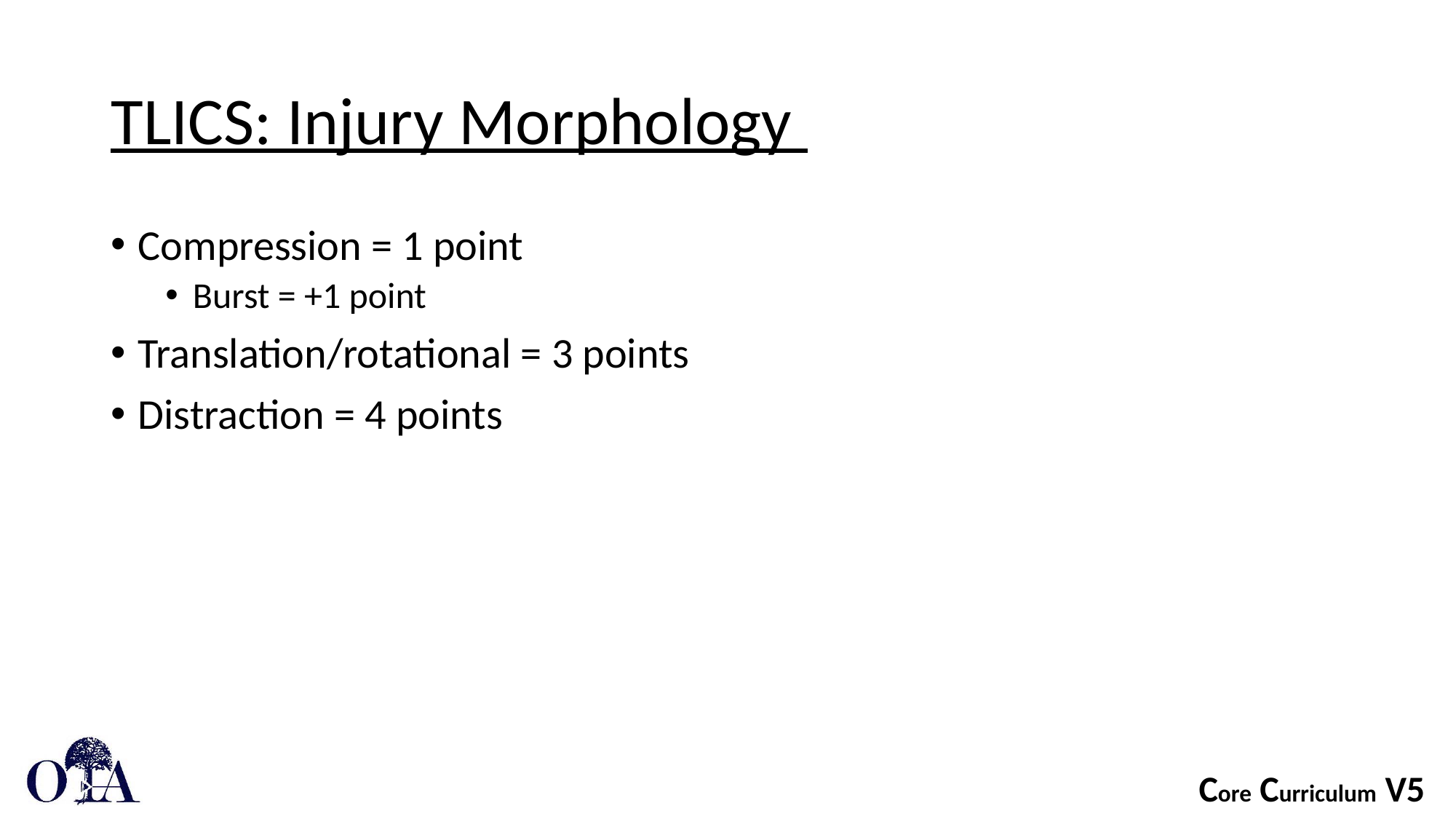

# TLICS: Injury Morphology
Compression = 1 point
Burst = +1 point
Translation/rotational = 3 points
Distraction = 4 points